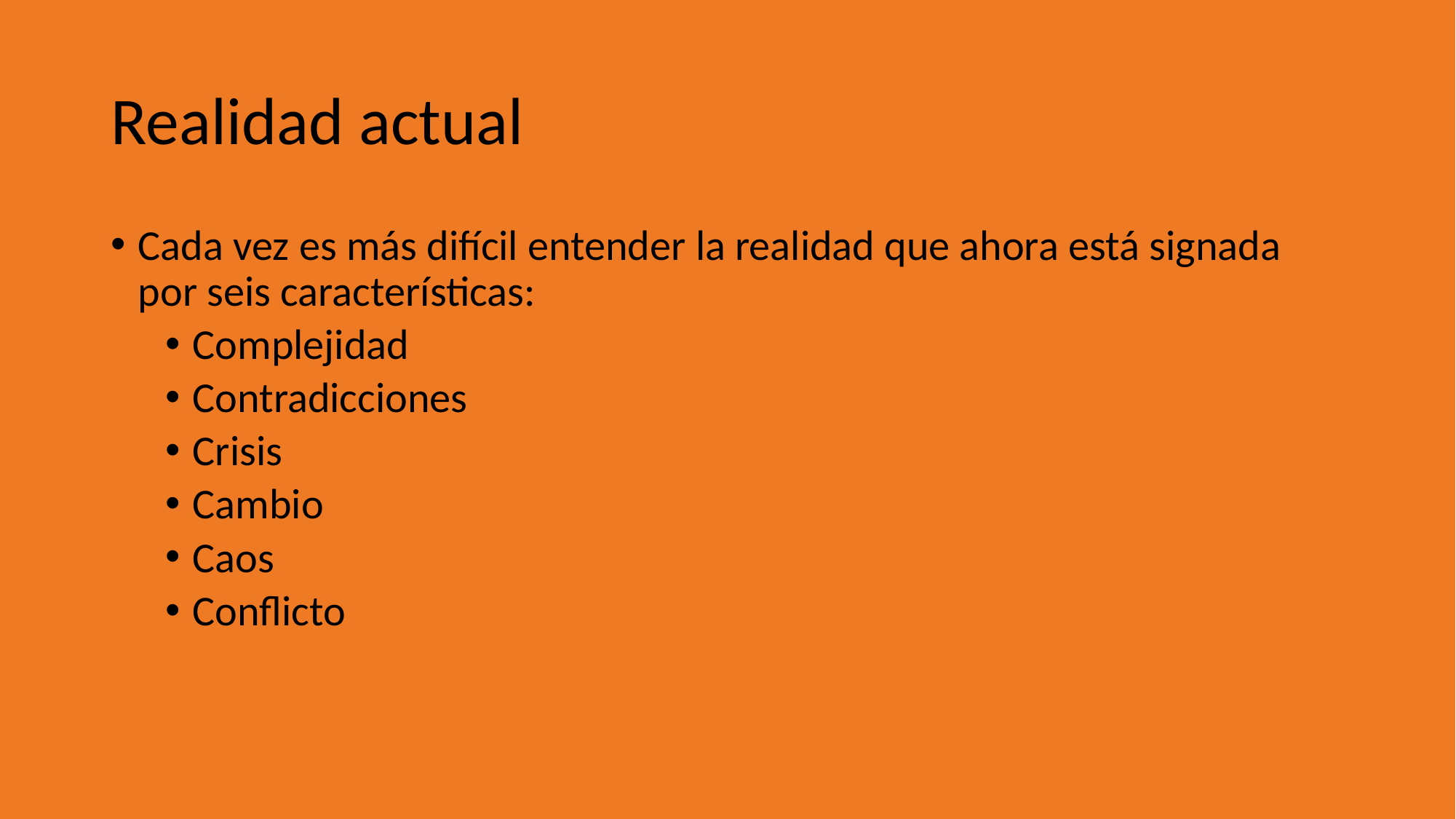

# Realidad actual
Cada vez es más difícil entender la realidad que ahora está signada por seis características:
Complejidad
Contradicciones
Crisis
Cambio
Caos
Conflicto